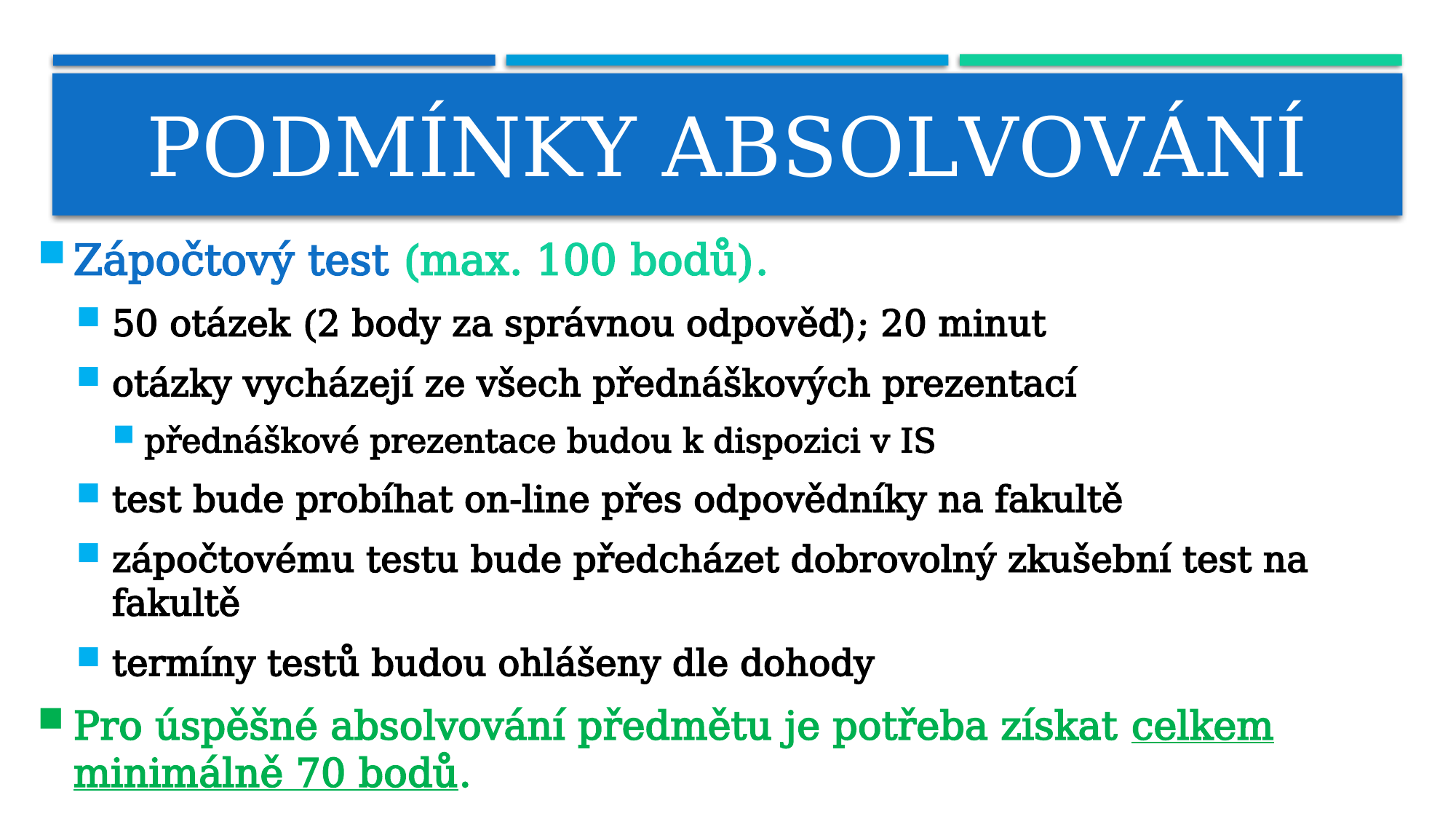

# PODMÍNKY ABSOLVOVÁNÍ
Zápočtový test (max. 100 bodů).
50 otázek (2 body za správnou odpověď); 20 minut
otázky vycházejí ze všech přednáškových prezentací
přednáškové prezentace budou k dispozici v IS
test bude probíhat on-line přes odpovědníky na fakultě
zápočtovému testu bude předcházet dobrovolný zkušební test na fakultě
termíny testů budou ohlášeny dle dohody
Pro úspěšné absolvování předmětu je potřeba získat celkem minimálně 70 bodů.